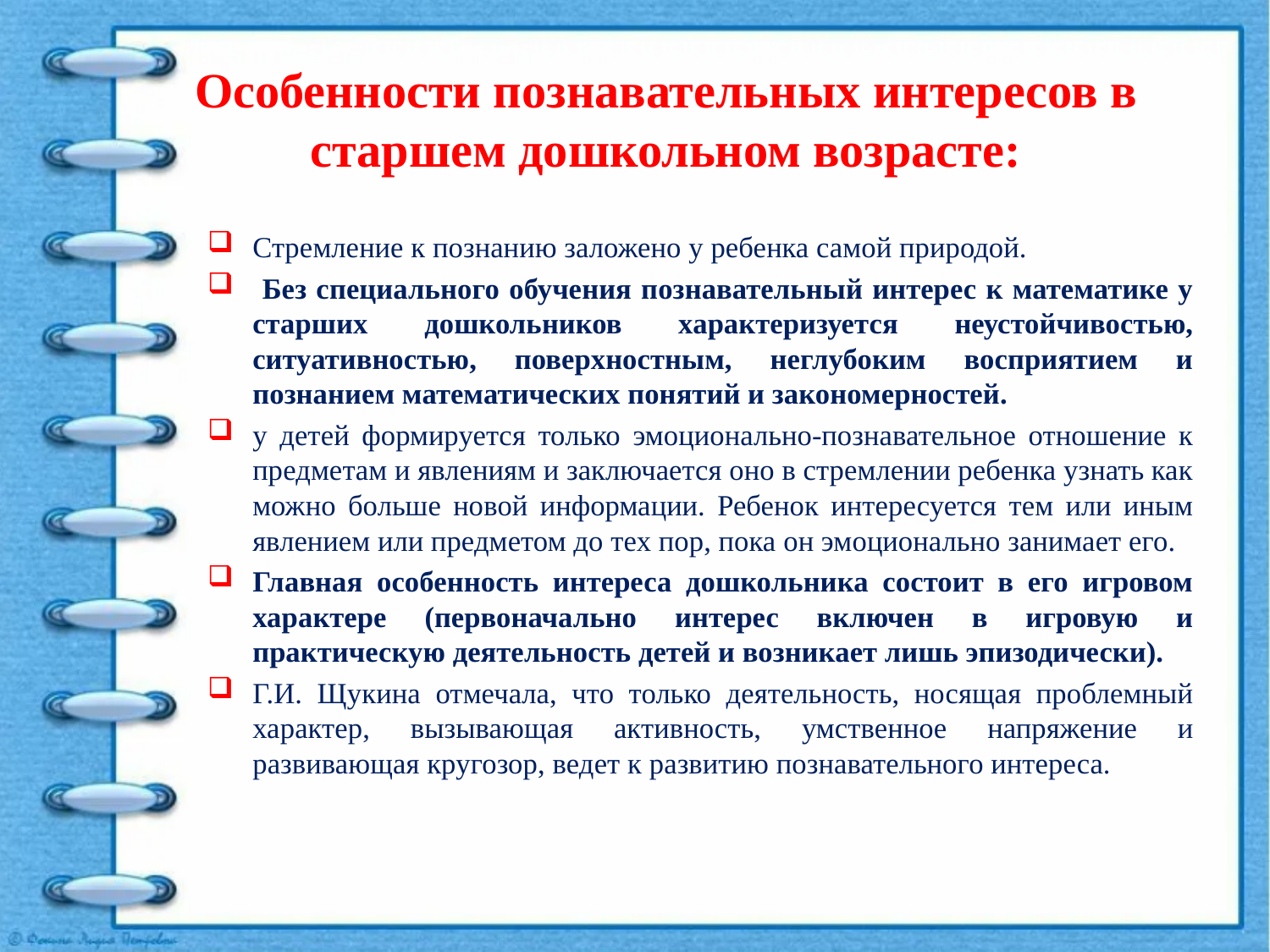

# Особенности познавательных интересов в старшем дошкольном возрасте:
Стремление к познанию заложено у ребенка самой природой.
 Без специального обучения познавательный интерес к математике у старших дошкольников характеризуется неустойчивостью, ситуативностью, поверхностным, неглубоким восприятием и познанием математических понятий и закономерностей.
у детей формируется только эмоционально-познавательное отношение к предметам и явлениям и заключается оно в стремлении ребенка узнать как можно больше новой информации. Ребенок интересуется тем или иным явлением или предметом до тех пор, пока он эмоционально занимает его.
Главная особенность интереса дошкольника состоит в его игровом характере (первоначально интерес включен в игровую и практическую деятельность детей и возникает лишь эпизодически).
Г.И. Щукина отмечала, что только деятельность, носящая проблемный характер, вызывающая активность, умственное напряжение и развивающая кругозор, ведет к развитию познавательного интереса.